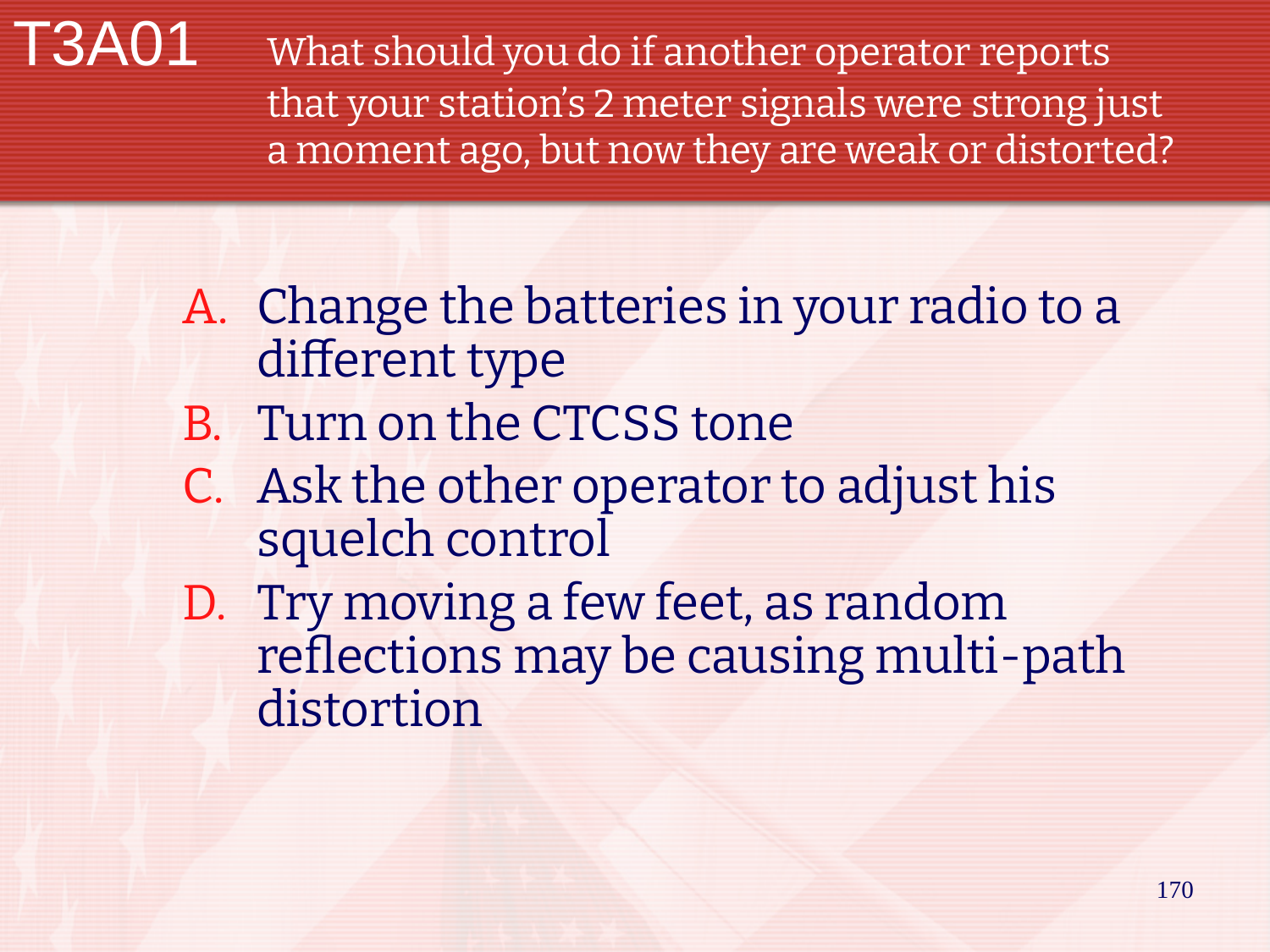

# T3A01 	What should you do if another operator reports 			that your station’s 2 meter signals were strong just 		a moment ago, but now they are weak or distorted?
Change the batteries in your radio to a different type
Turn on the CTCSS tone
Ask the other operator to adjust his squelch control
Try moving a few feet, as random reflections may be causing multi-path distortion
170